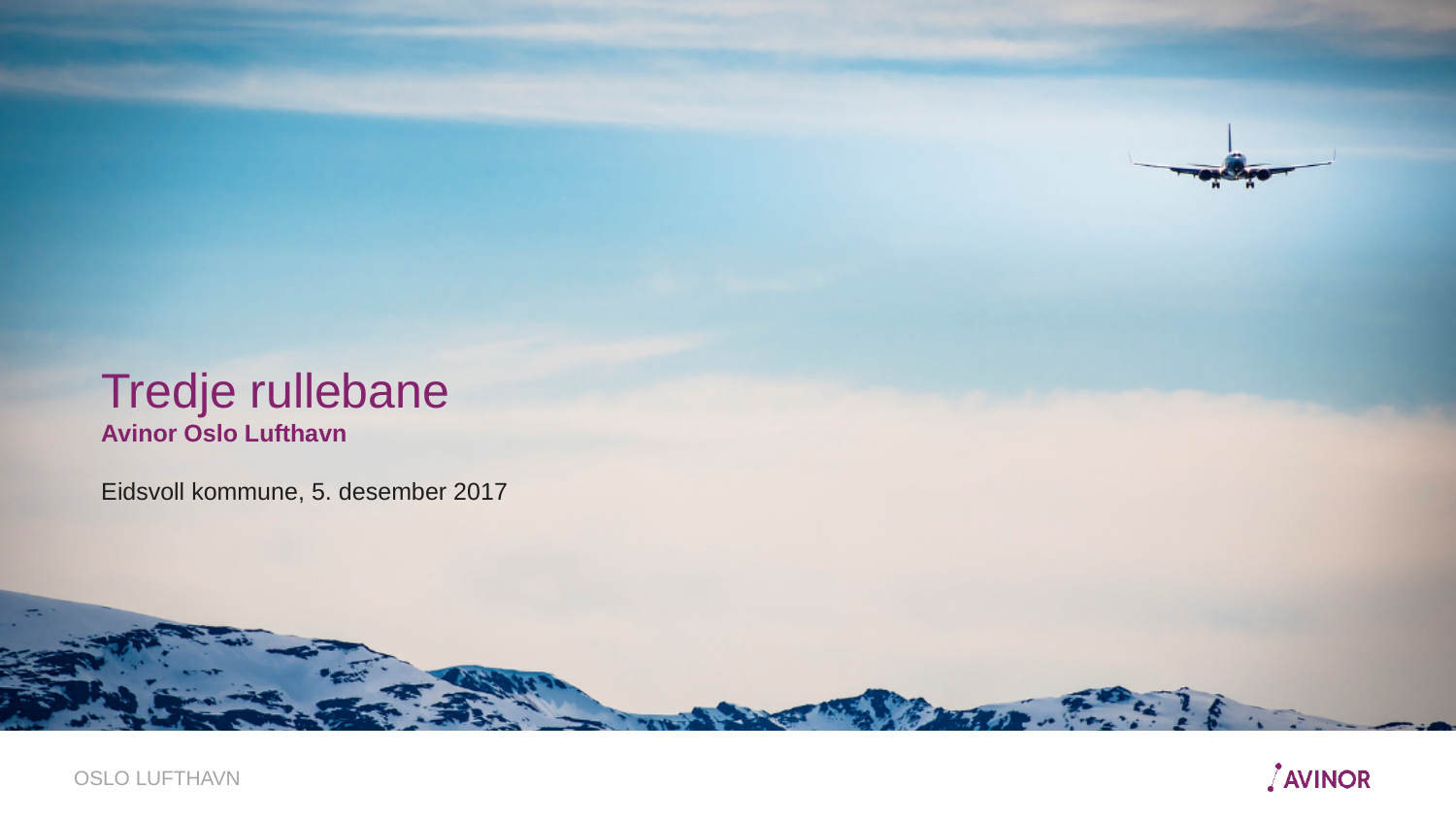

Tredje rullebane
Avinor Oslo Lufthavn

Eidsvoll kommune, 5. desember 2017